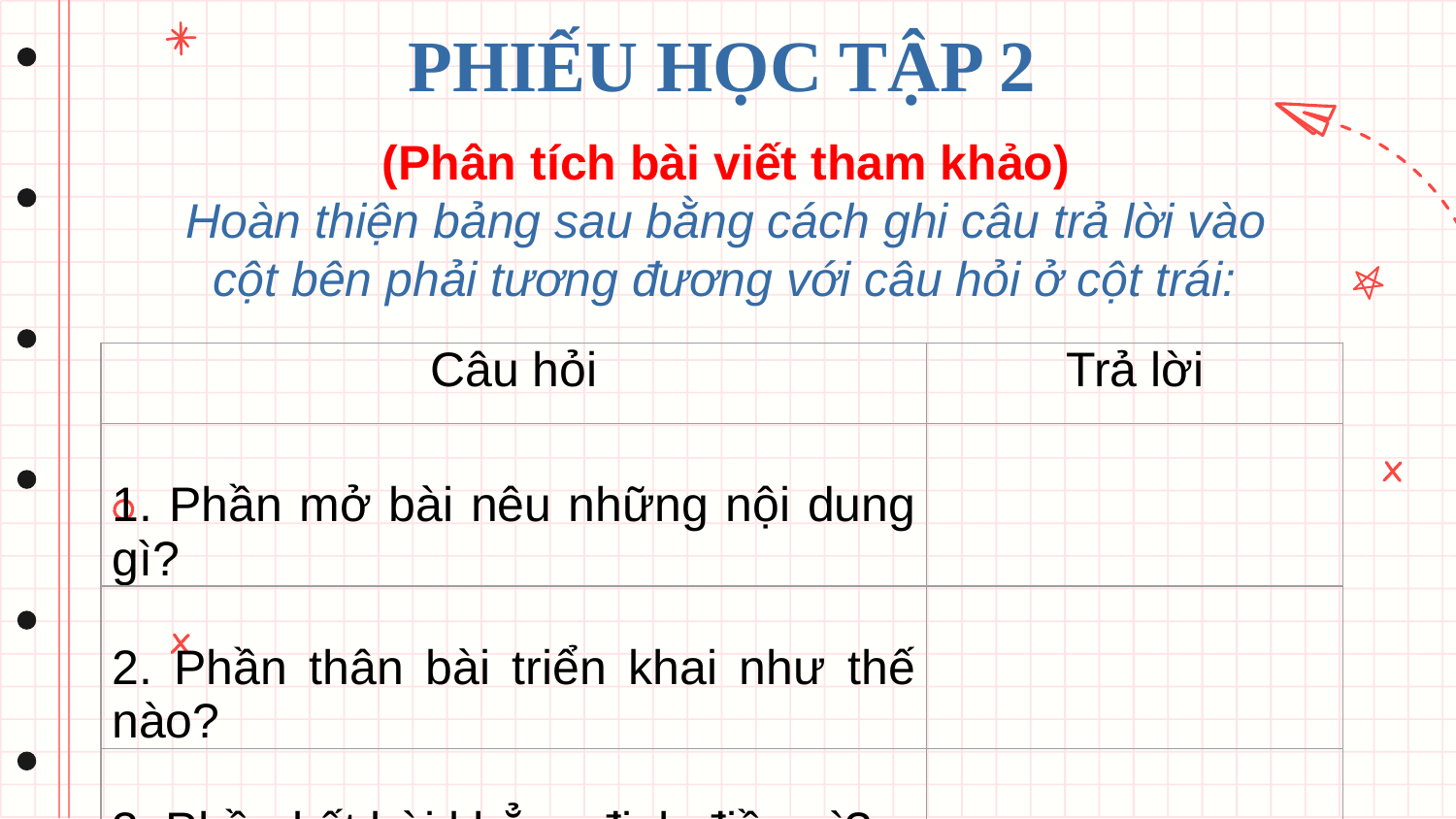

PHIẾU HỌC TẬP 2
(Phân tích bài viết tham khảo)
Hoàn thiện bảng sau bằng cách ghi câu trả lời vào cột bên phải tương đương với câu hỏi ở cột trái:
| Câu hỏi | Trả lời |
| --- | --- |
| 1. Phần mở bài nêu những nội dung gì? |  |
| 2. Phần thân bài triển khai như thế nào? |  |
| 3. Phần kết bài khẳng định điều gì? |  |